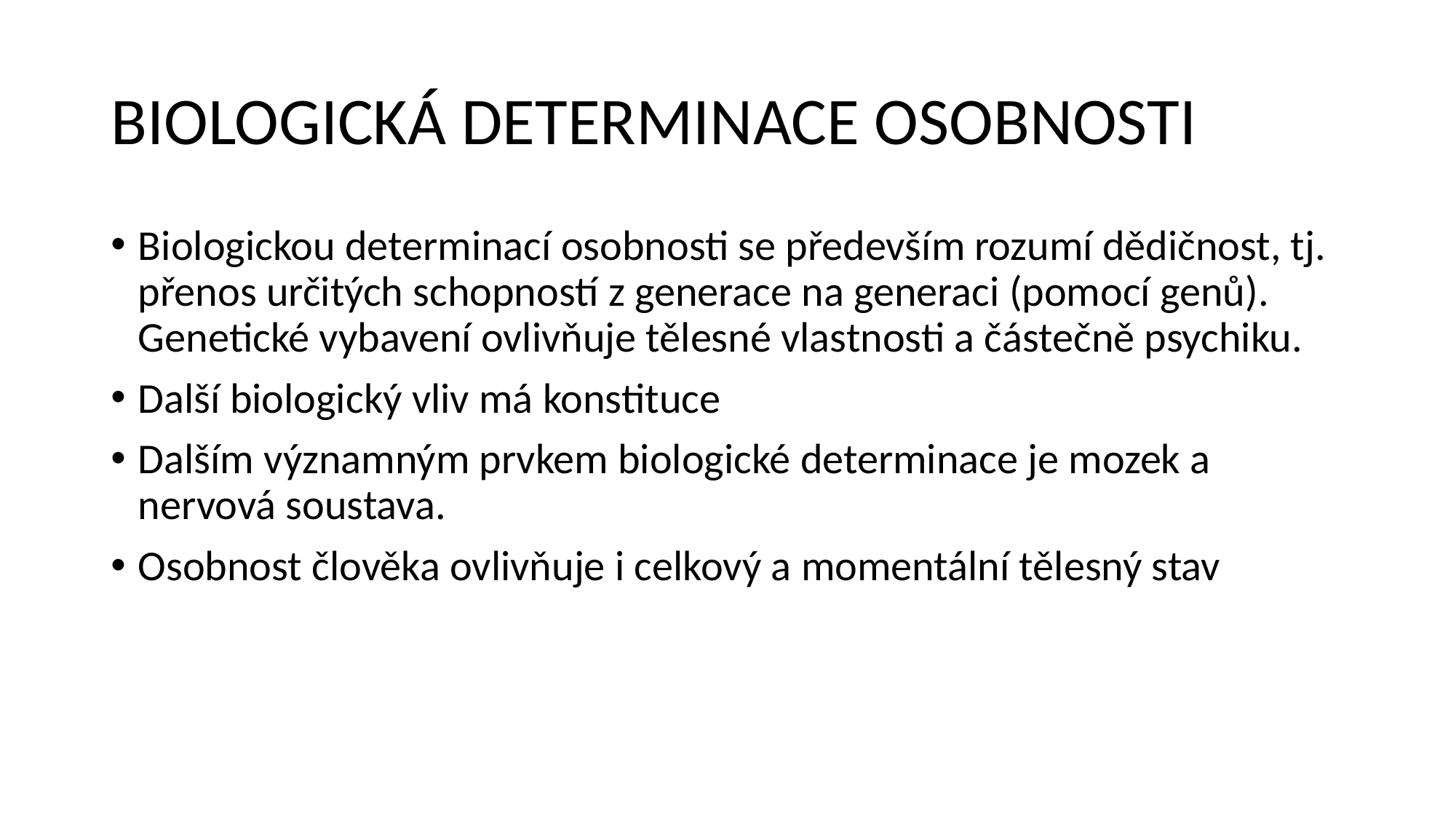

# BIOLOGICKÁ DETERMINACE OSOBNOSTI
Biologickou determinací osobnosti se především rozumí dědičnost, tj. přenos určitých schopností z generace na generaci (pomocí genů). Genetické vybavení ovlivňuje tělesné vlastnosti a částečně psychiku.
Další biologický vliv má konstituce
Dalším významným prvkem biologické determinace je mozek a nervová soustava.
Osobnost člověka ovlivňuje i celkový a momentální tělesný stav